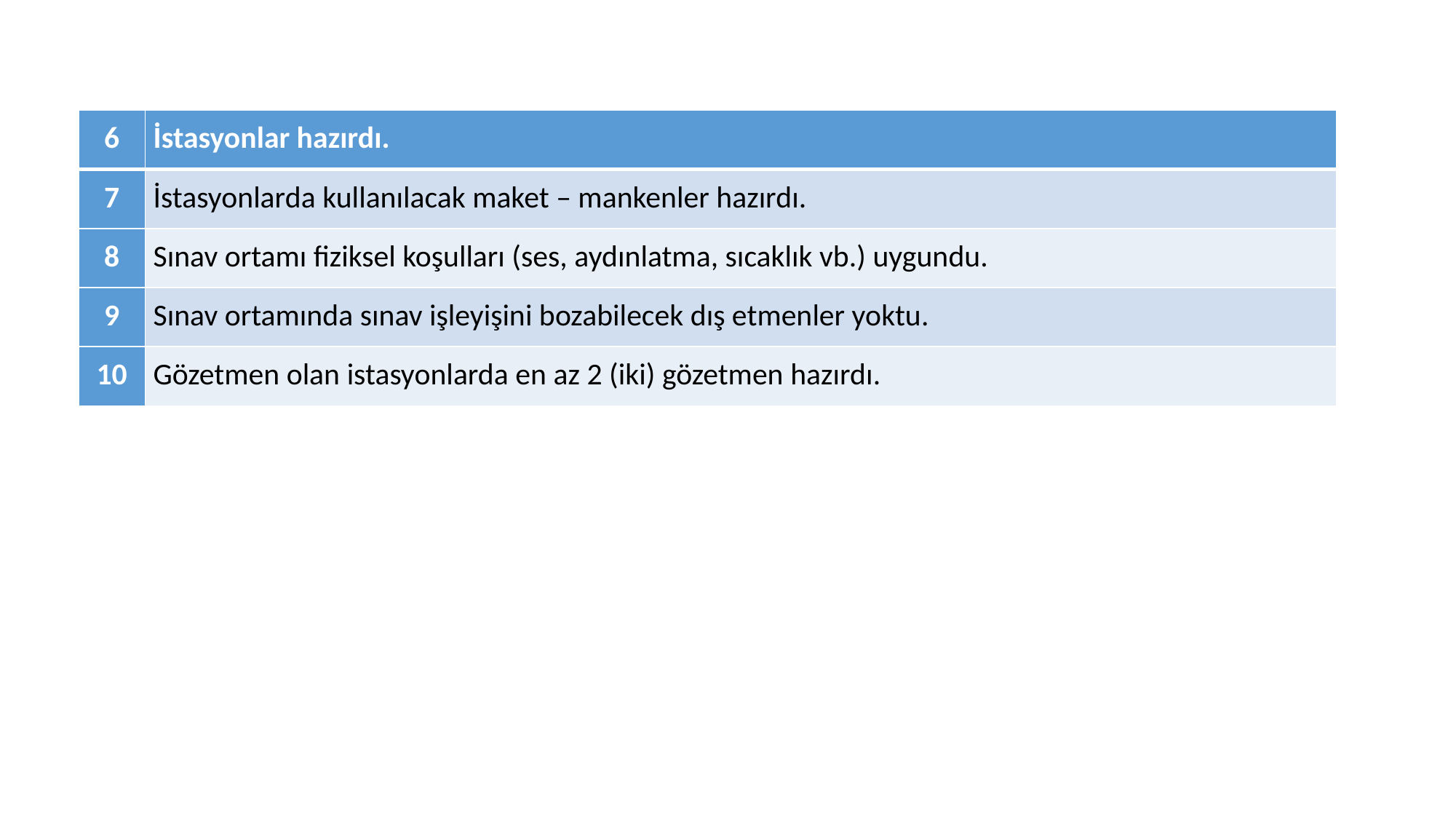

| 6 | İstasyonlar hazırdı. |
| --- | --- |
| 7 | İstasyonlarda kullanılacak maket – mankenler hazırdı. |
| 8 | Sınav ortamı fiziksel koşulları (ses, aydınlatma, sıcaklık vb.) uygundu. |
| 9 | Sınav ortamında sınav işleyişini bozabilecek dış etmenler yoktu. |
| 10 | Gözetmen olan istasyonlarda en az 2 (iki) gözetmen hazırdı. |